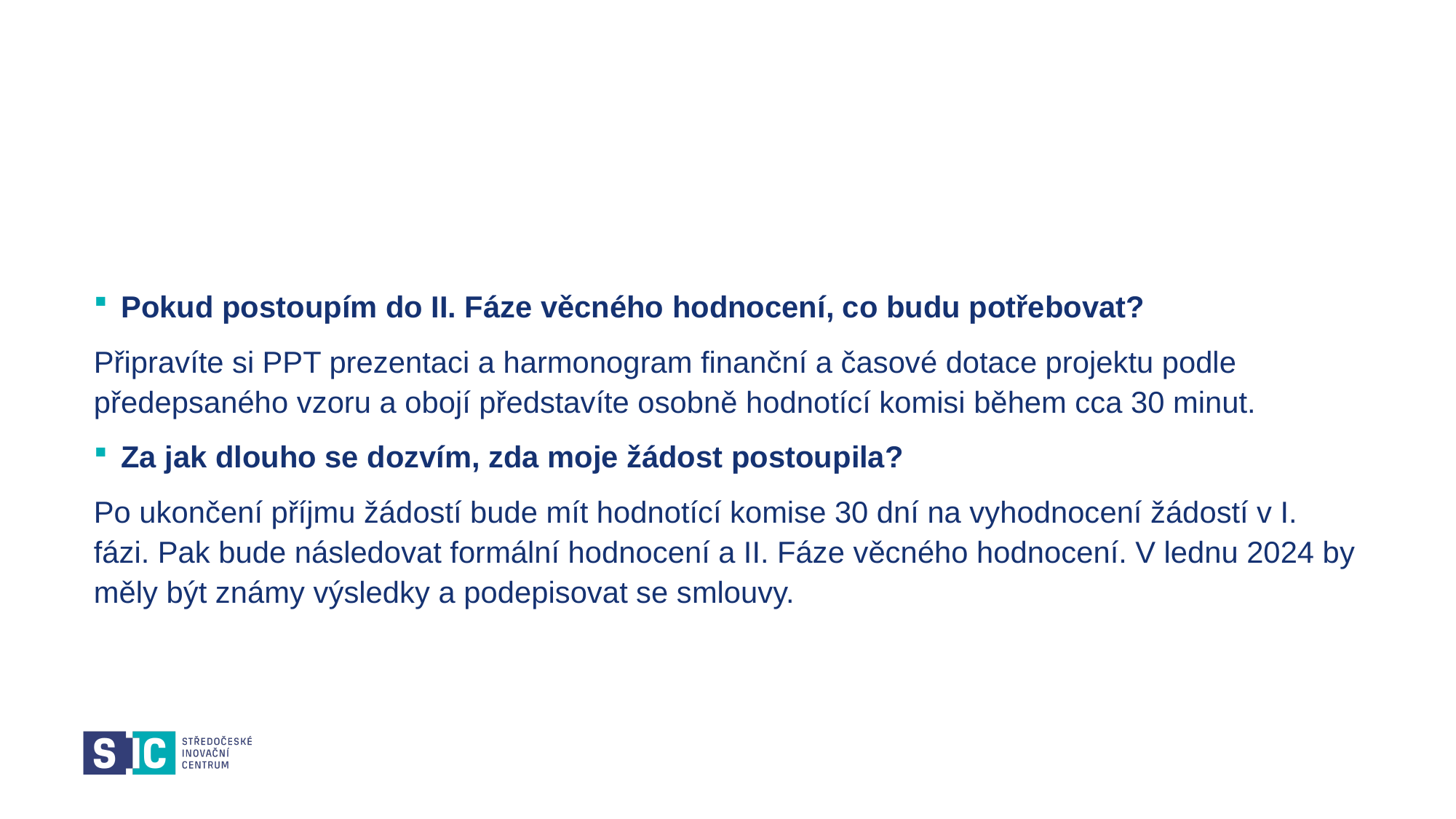

#
Pokud postoupím do II. Fáze věcného hodnocení, co budu potřebovat?
Připravíte si PPT prezentaci a harmonogram finanční a časové dotace projektu podle předepsaného vzoru a obojí představíte osobně hodnotící komisi během cca 30 minut.
Za jak dlouho se dozvím, zda moje žádost postoupila?
Po ukončení příjmu žádostí bude mít hodnotící komise 30 dní na vyhodnocení žádostí v I. fázi. Pak bude následovat formální hodnocení a II. Fáze věcného hodnocení. V lednu 2024 by měly být známy výsledky a podepisovat se smlouvy.